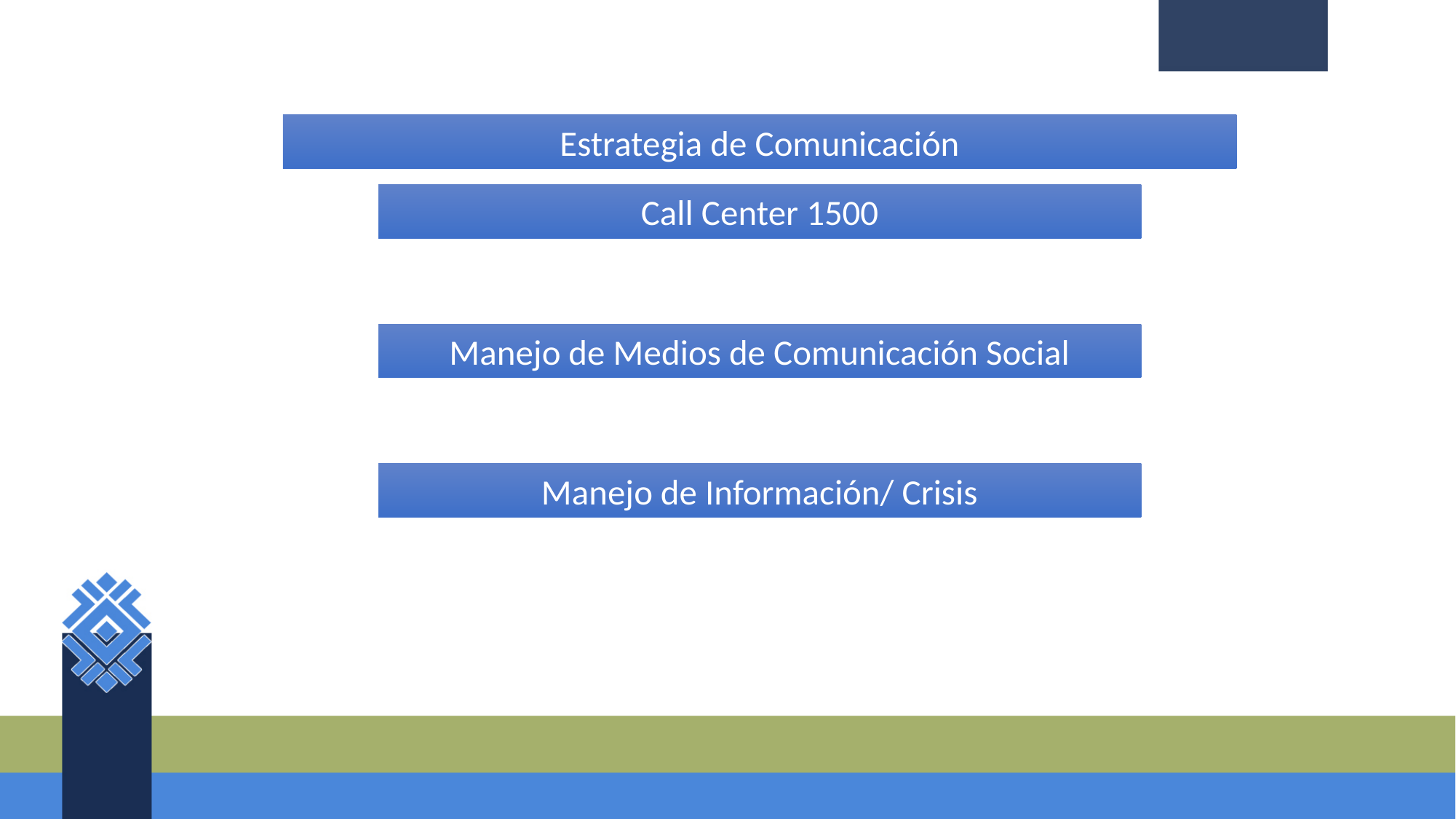

Estrategia de Comunicación
Call Center 1500
Manejo de Medios de Comunicación Social
Manejo de Información/ Crisis